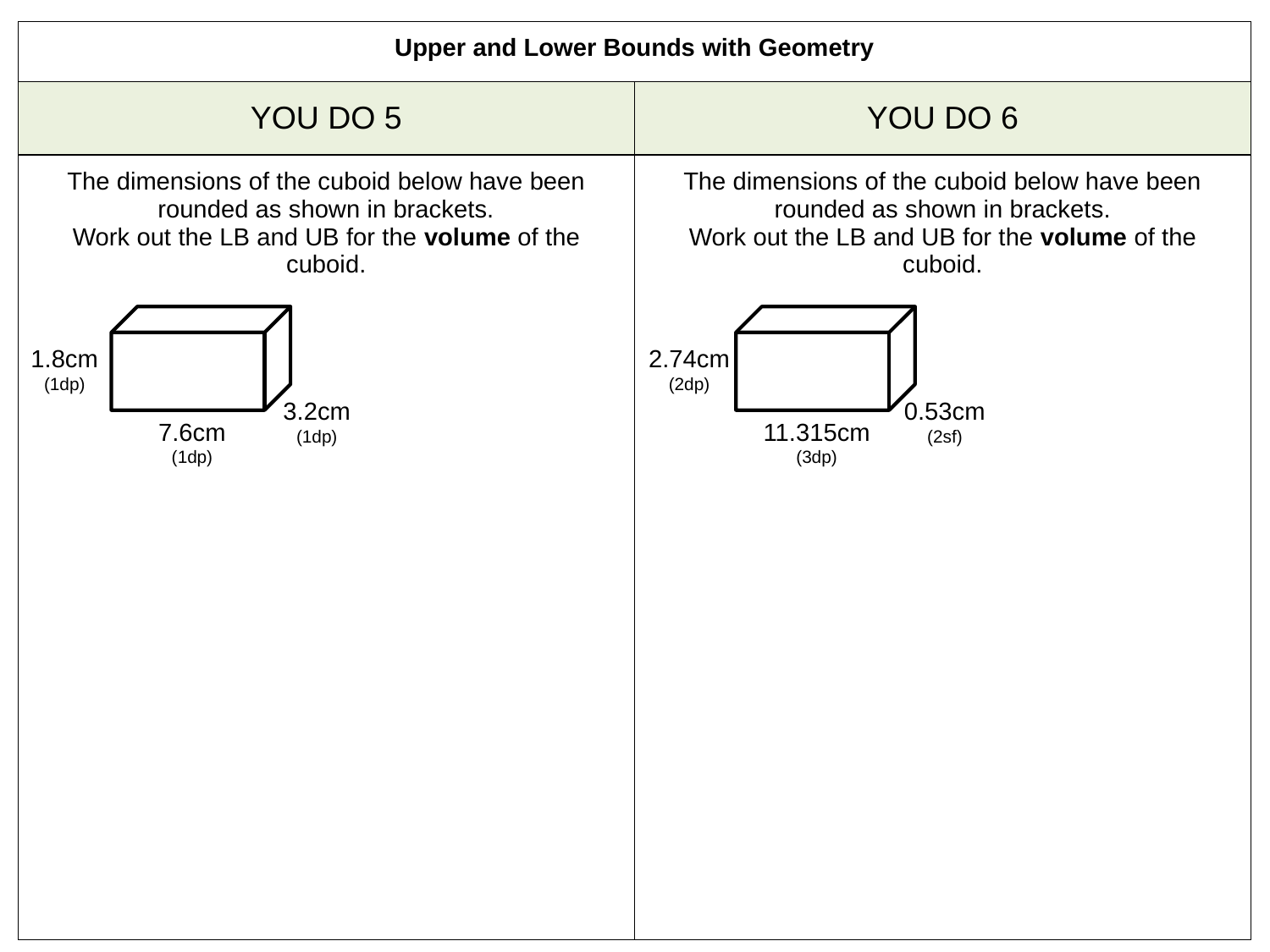

| Upper and Lower Bounds with Geometry |  |
| --- | --- |
| YOU DO 5 | YOU DO 6 |
| The dimensions of the cuboid below have been rounded as shown in brackets. Work out the LB and UB for the volume of the cuboid. | The dimensions of the cuboid below have been rounded as shown in brackets. Work out the LB and UB for the volume of the cuboid. |

1.8cm
(1dp)
2.74cm
(2dp)
3.2cm
(1dp)
0.53cm
(2sf)
7.6cm
(1dp)
11.315cm
(3dp)